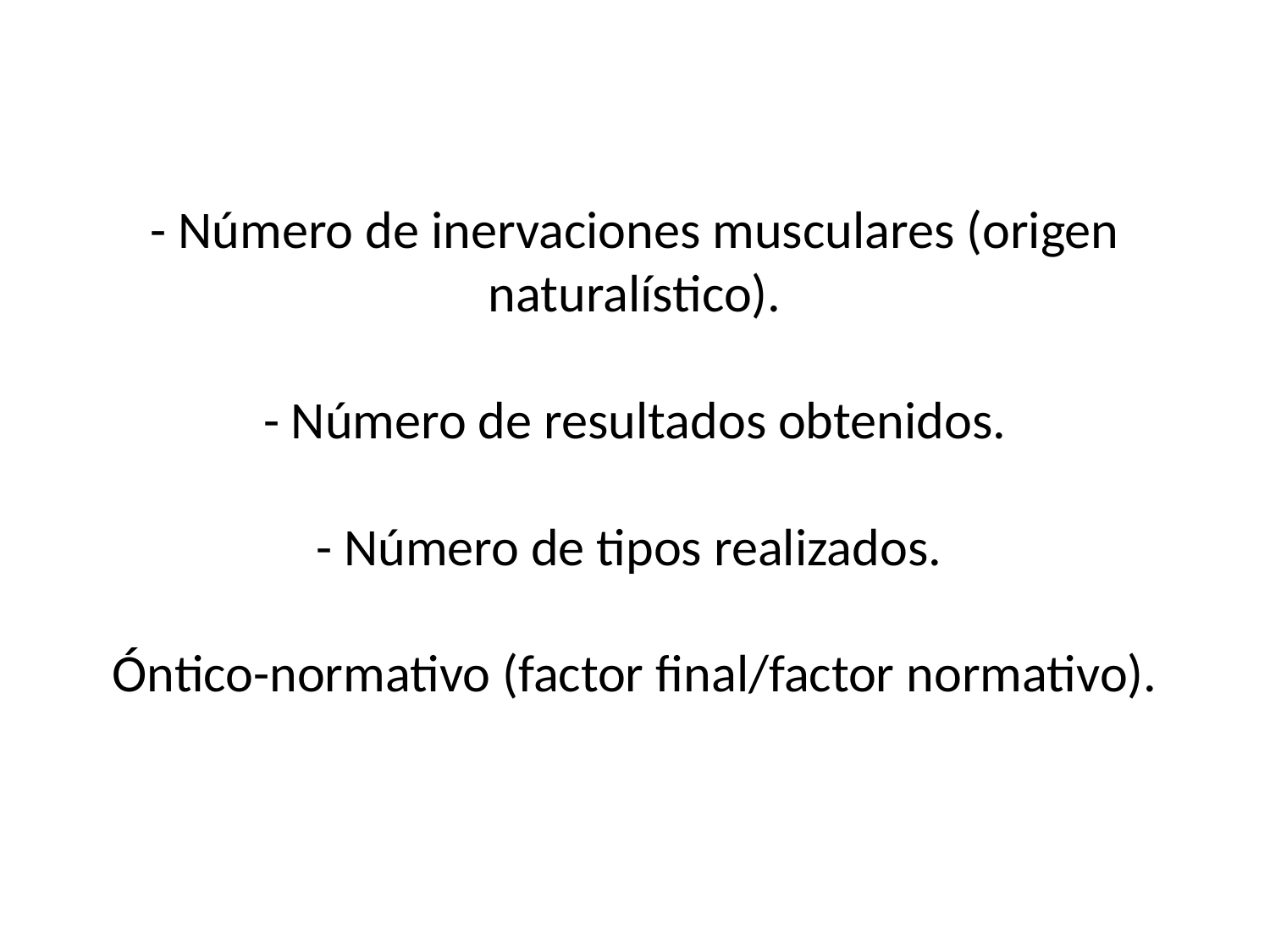

# - Número de inervaciones musculares (origen naturalístico). - Número de resultados obtenidos. - Número de tipos realizados. Óntico-normativo (factor final/factor normativo).